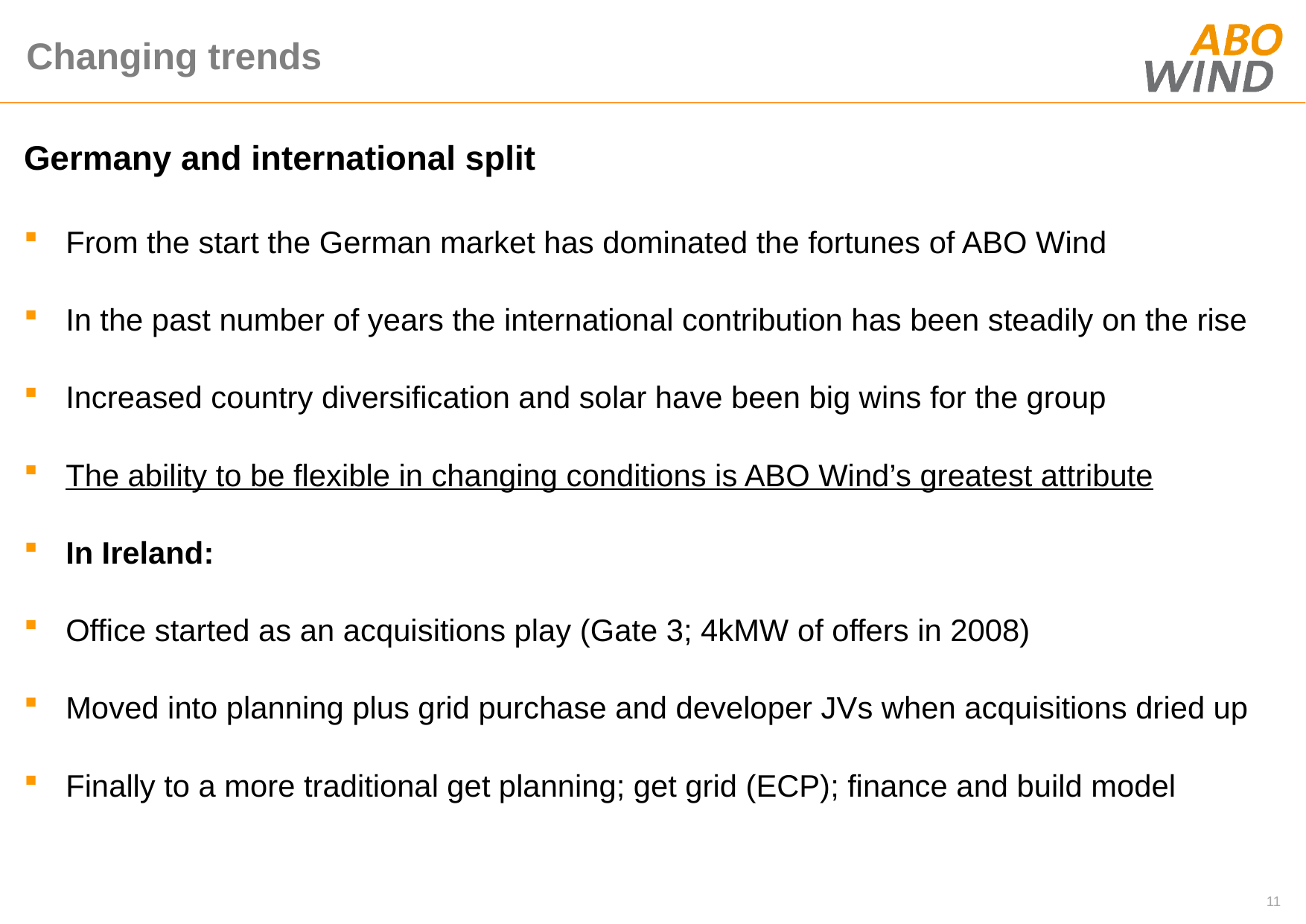

# Changing trends
Germany and international split
From the start the German market has dominated the fortunes of ABO Wind
In the past number of years the international contribution has been steadily on the rise
Increased country diversification and solar have been big wins for the group
The ability to be flexible in changing conditions is ABO Wind’s greatest attribute
In Ireland:
Office started as an acquisitions play (Gate 3; 4kMW of offers in 2008)
Moved into planning plus grid purchase and developer JVs when acquisitions dried up
Finally to a more traditional get planning; get grid (ECP); finance and build model